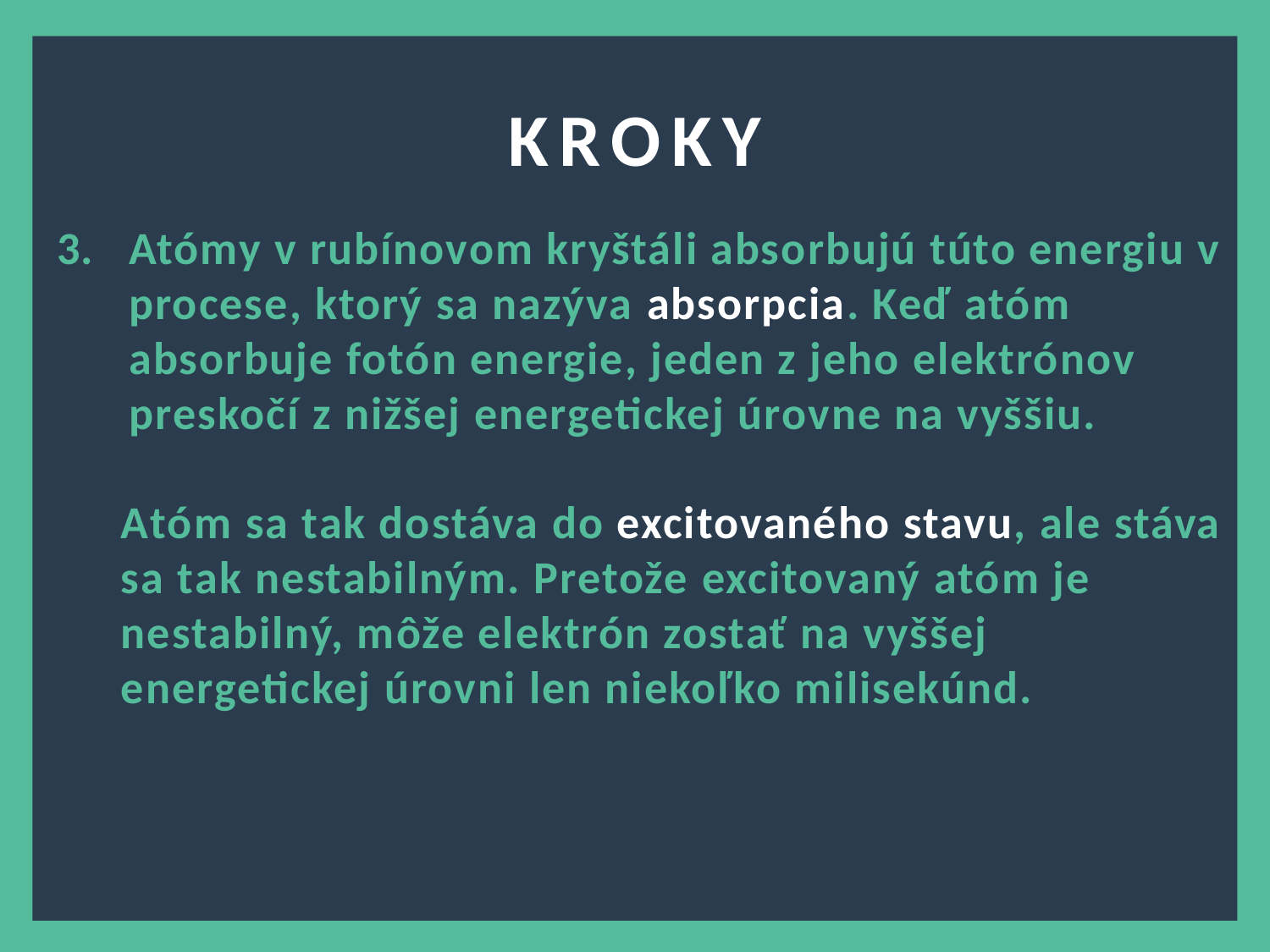

KROKY
Atómy v rubínovom kryštáli absorbujú túto energiu v procese, ktorý sa nazýva absorpcia. Keď atóm absorbuje fotón energie, jeden z jeho elektrónov preskočí z nižšej energetickej úrovne na vyššiu.

Atóm sa tak dostáva do excitovaného stavu, ale stáva sa tak nestabilným. Pretože excitovaný atóm je nestabilný, môže elektrón zostať na vyššej energetickej úrovni len niekoľko milisekúnd.